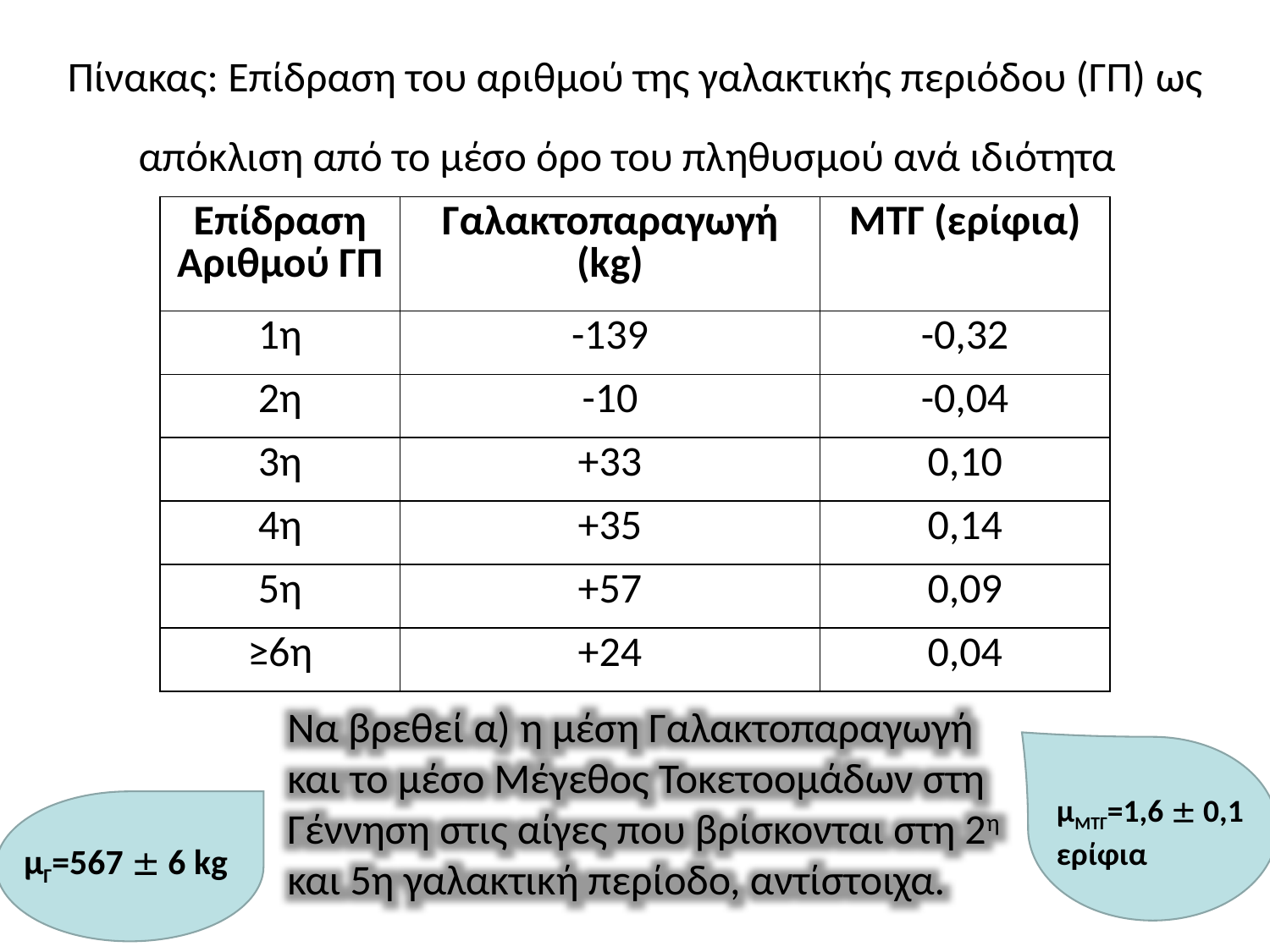

# Πίνακας: Eπίδραση του αριθμού της γαλακτικής περιόδου (ΓΠ) ως απόκλιση από το μέσο όρο του πληθυσμού ανά ιδιότητα
| Επίδραση Αριθμού ΓΠ | Γαλακτοπαραγωγή (kg) | ΜΤΓ (ερίφια) |
| --- | --- | --- |
| 1η | -139 | -0,32 |
| 2η | -10 | -0,04 |
| 3η | +33 | 0,10 |
| 4η | +35 | 0,14 |
| 5η | +57 | 0,09 |
| ≥6η | +24 | 0,04 |
Να βρεθεί α) η μέση Γαλακτοπαραγωγή και το μέσο Μέγεθος Τοκετοομάδων στη Γέννηση στις αίγες που βρίσκονται στη 2η  και 5η γαλακτική περίοδο, αντίστοιχα.

μΜΤΓ=1,6 ± 0,1 ερίφια

μΓ=567 ± 6 kg